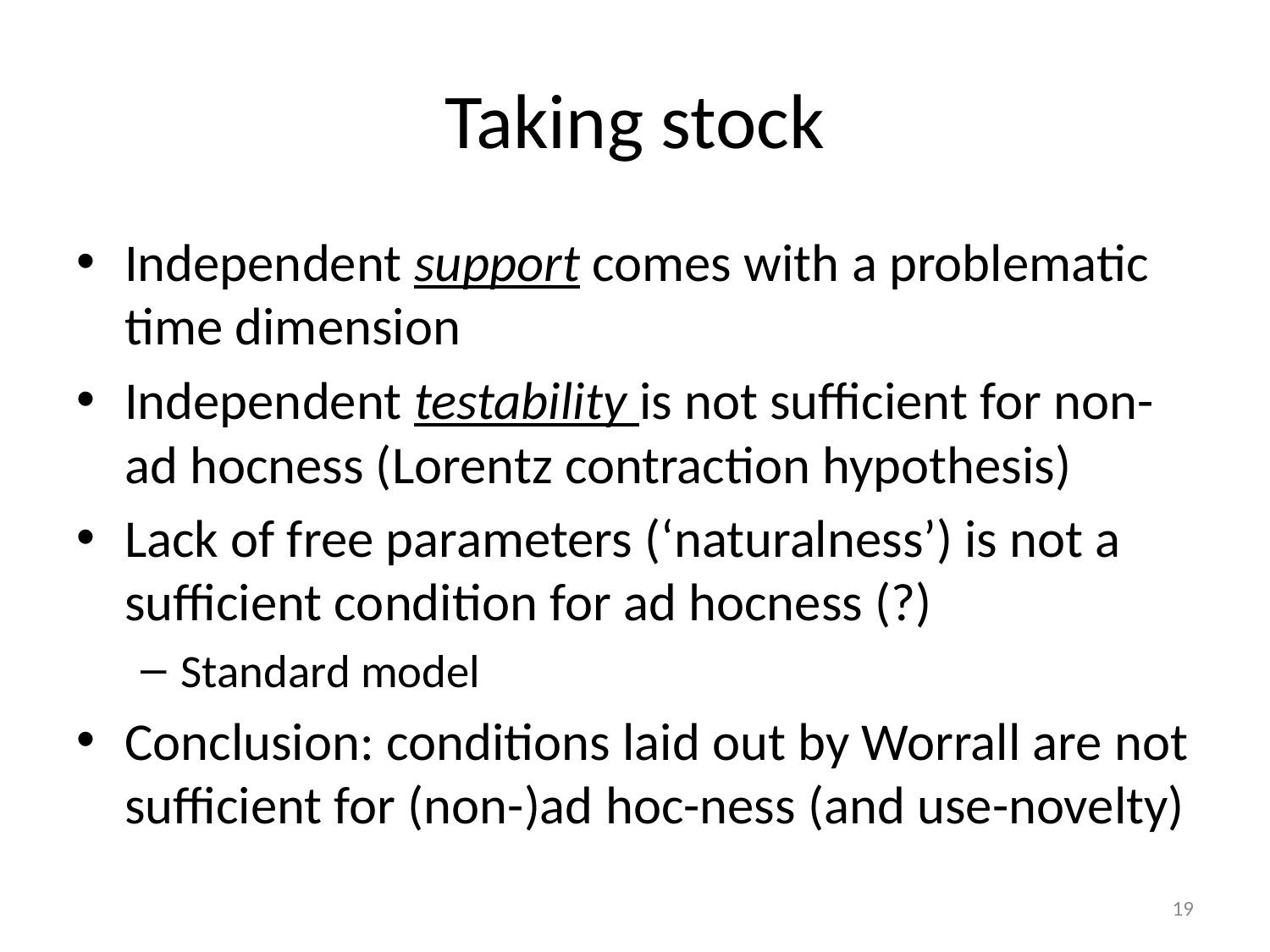

# Taking stock
Independent support comes with a problematic time dimension
Independent testability is not sufficient for non-ad hocness (Lorentz contraction hypothesis)
Lack of free parameters (‘naturalness’) is not a sufficient condition for ad hocness (?)
Standard model
Conclusion: conditions laid out by Worrall are not sufficient for (non-)ad hoc-ness (and use-novelty)

19